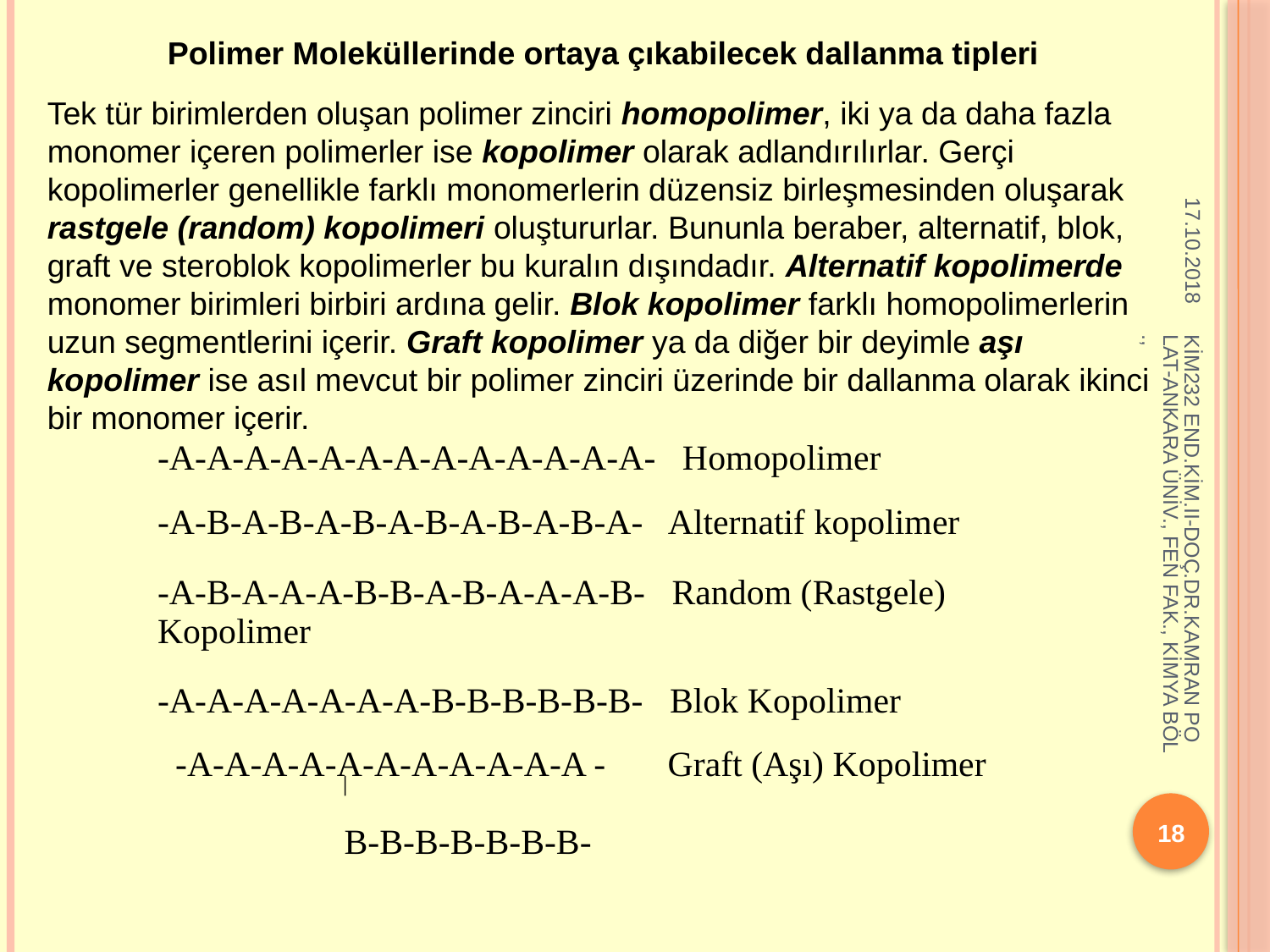

Polimer Moleküllerinde ortaya çıkabilecek dallanma tipleri
Tek tür birimlerden oluşan polimer zinciri homopolimer, iki ya da daha fazla monomer içeren polimerler ise kopolimer olarak adlandırılırlar. Gerçi kopolimerler genellikle farklı monomerlerin düzensiz birleşmesinden oluşarak rastgele (random) kopolimeri oluştururlar. Bununla beraber, alternatif, blok, graft ve steroblok kopolimerler bu kuralın dışındadır. Alternatif kopolimerde monomer birimleri birbiri ardına gelir. Blok kopolimer farklı homopolimerlerin uzun segmentlerini içerir. Graft kopolimer ya da diğer bir deyimle aşı kopolimer ise asıl mevcut bir polimer zinciri üzerinde bir dallanma olarak ikinci bir monomer içerir.
17.10.2018

| -A-A-A-A-A-A-A-A-A-A-A-A-A-   Homopolimer |
| --- |
| -A-B-A-B-A-B-A-B-A-B-A-B-A-   Alternatif kopolimer |
| -A-B-A-A-A-B-B-A-B-A-A-A-B-   Random (Rastgele) Kopolimer |
| -A-A-A-A-A-A-A-B-B-B-B-B-B-   Blok Kopolimer |
| -A-A-A-A-A-A-A-A-A-A-A - Graft (Aşı) Kopolimer B-B-B-B-B-B-B- |
KİM232 END.KİM.II-DOÇ.DR.KAMRAN POLAT-ANKARA ÜNİV., FEN FAK., KİMYA BÖL.,

18